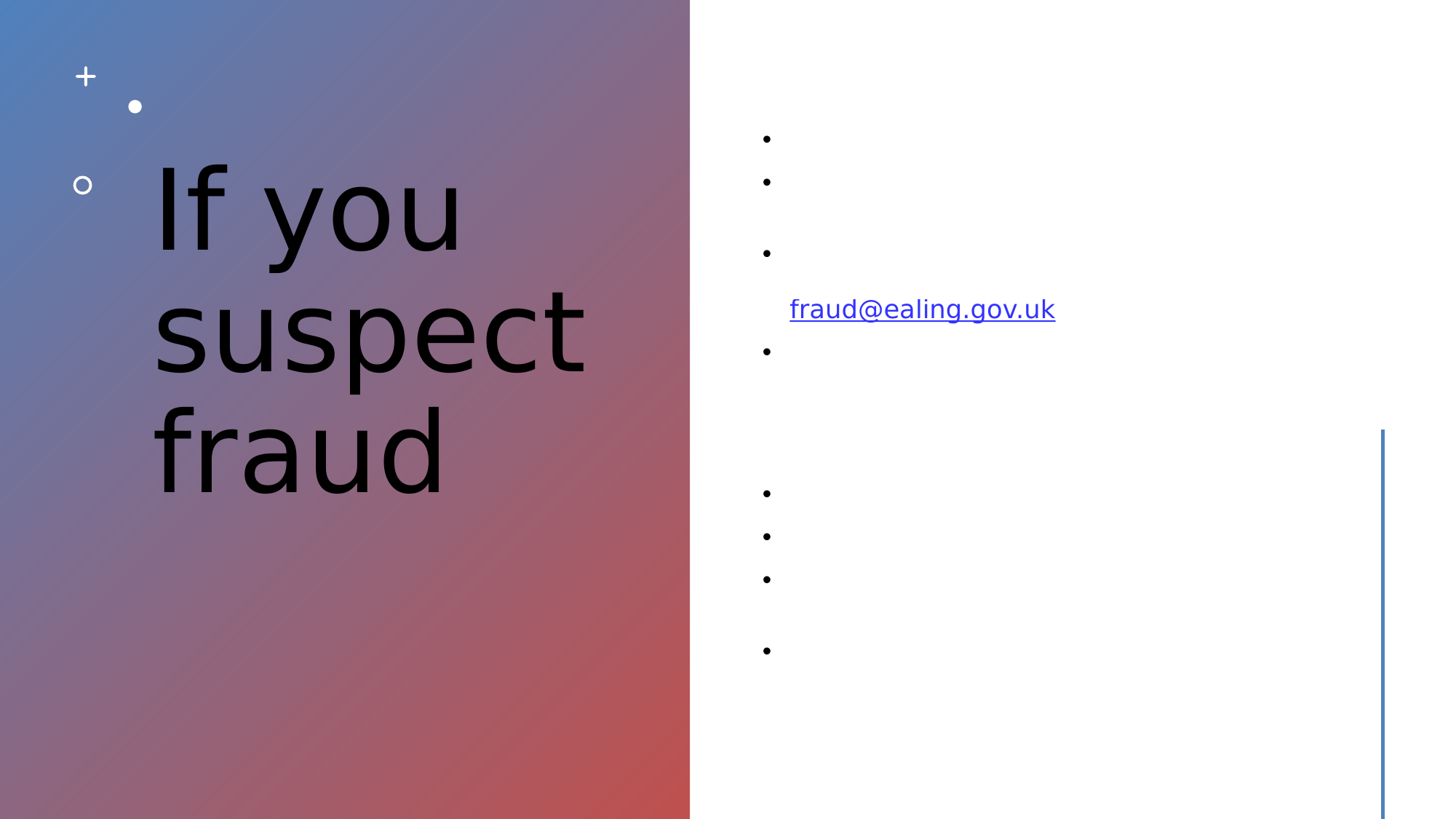

# If you suspect fraud
Do
act quickly
document the details clearly and factually in writing
report it to the fraud team as soon as practicable on 0800 328 6453 or fraud@ealing.gov.uk
cooperate with the fraud or audit teams
Don't
try to investigate it yourself
discuss the matter with colleagues
approach or accuse any individuals directly
involve the Police until you've spoken to the fraud team